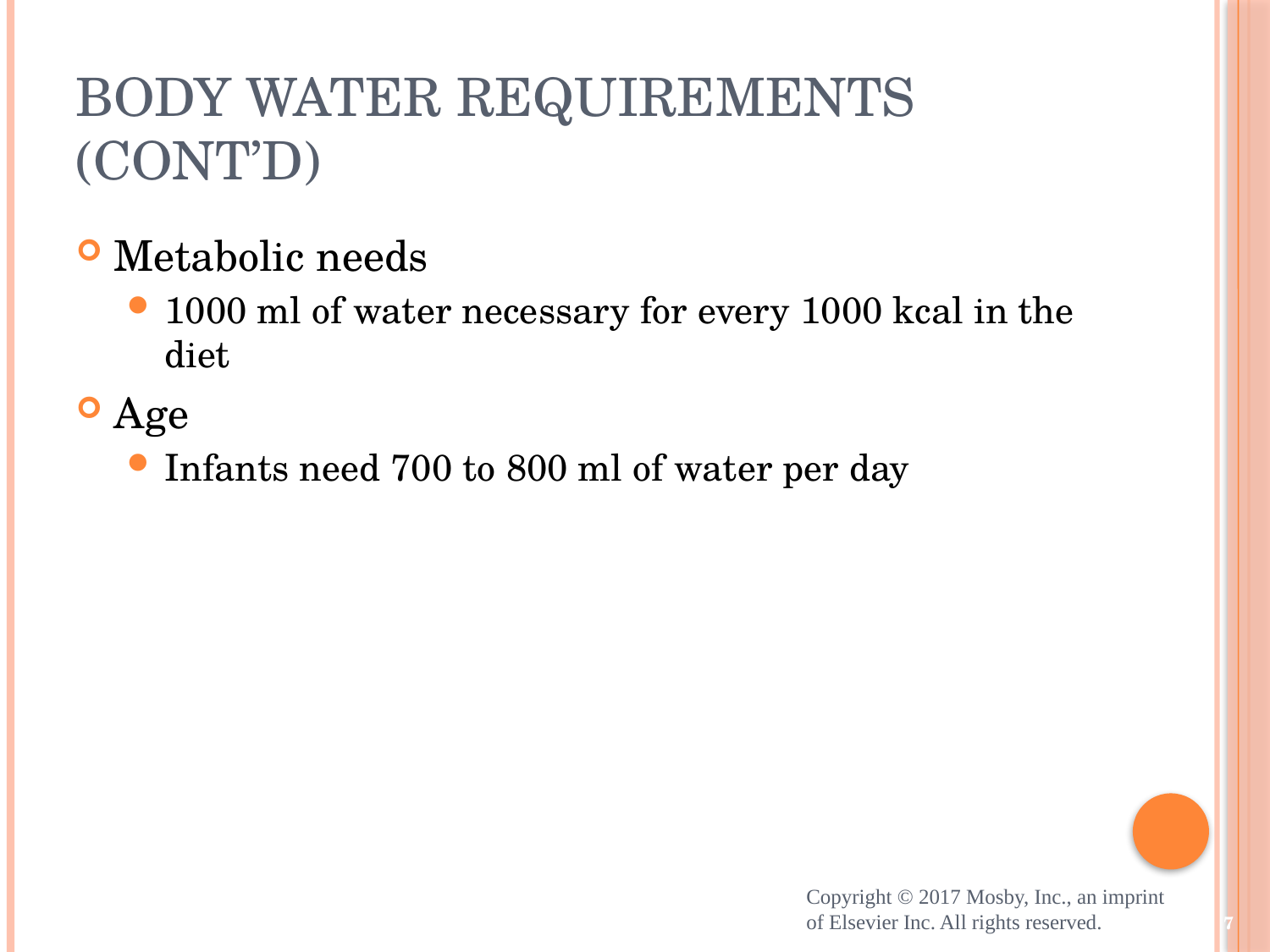

# Body Water Requirements (cont’d)
Metabolic needs
1000 ml of water necessary for every 1000 kcal in the diet
Age
Infants need 700 to 800 ml of water per day

Copyright © 2017 Mosby, Inc., an imprint of Elsevier Inc. All rights reserved.
7